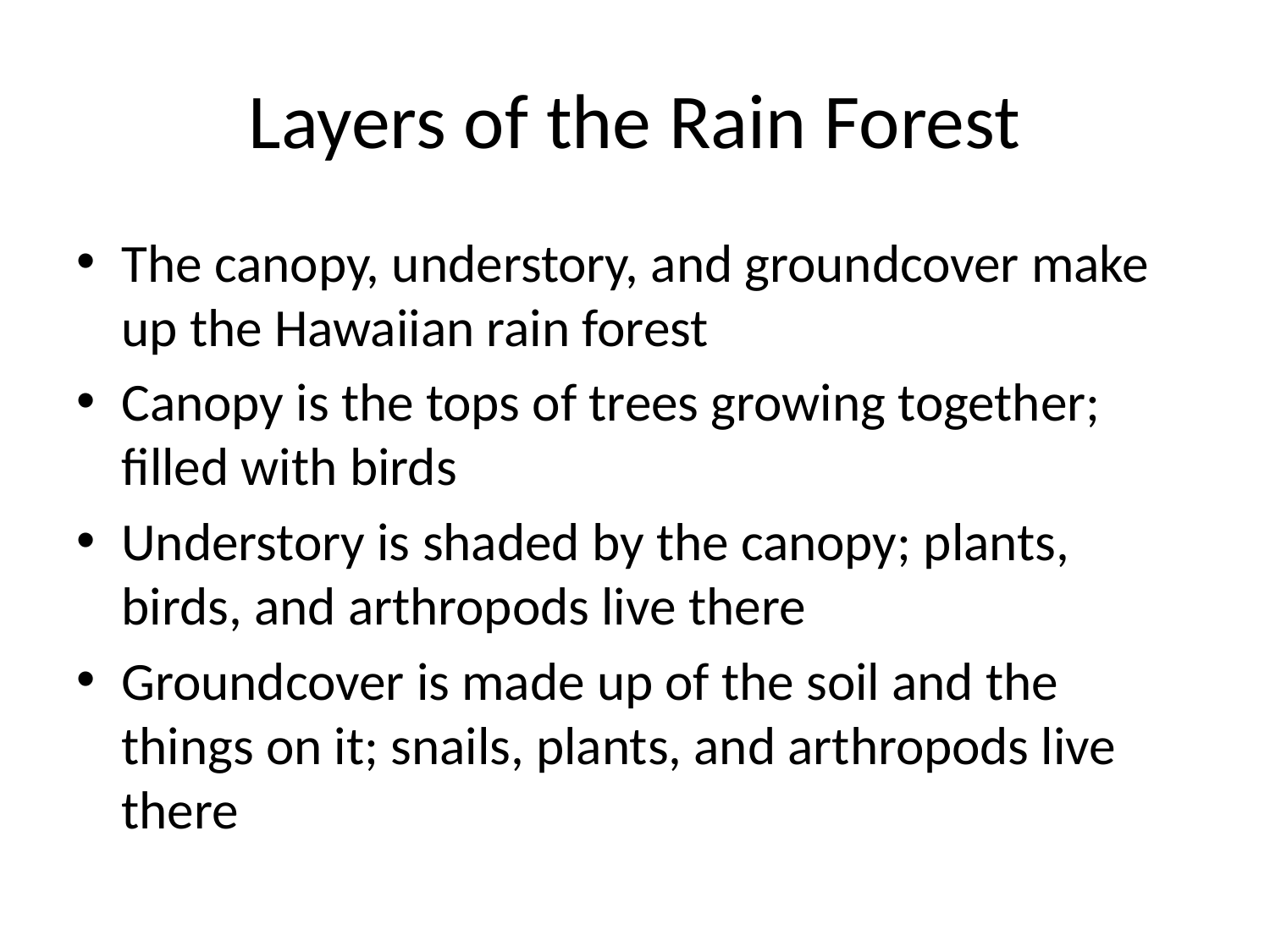

# Layers of the Rain Forest
The canopy, understory, and groundcover make up the Hawaiian rain forest
Canopy is the tops of trees growing together; filled with birds
Understory is shaded by the canopy; plants, birds, and arthropods live there
Groundcover is made up of the soil and the things on it; snails, plants, and arthropods live there